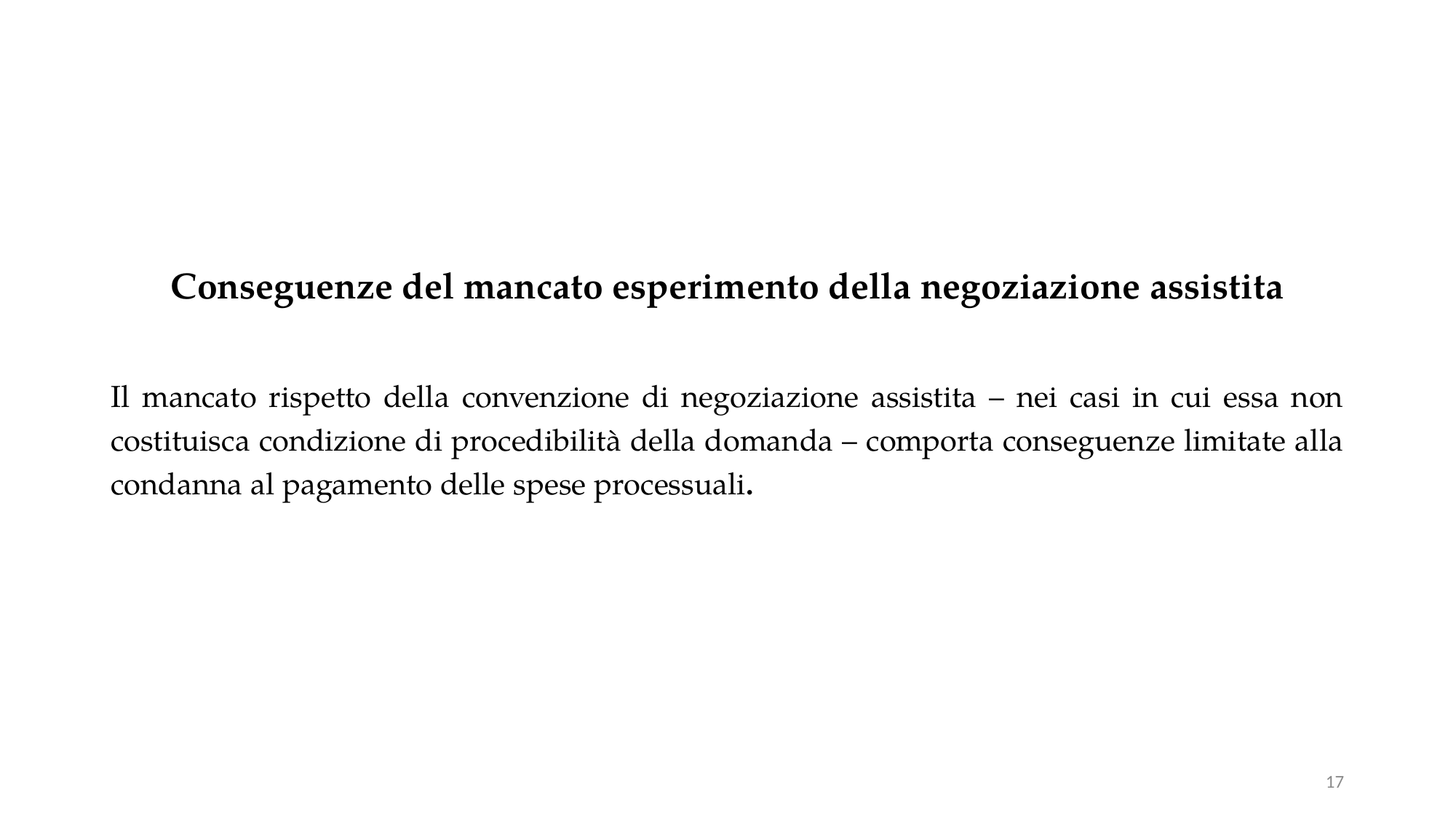

Conseguenze del mancato esperimento della negoziazione assistita

Il mancato rispetto della convenzione di negoziazione assistita – nei casi in cui essa non costituisca condizione di procedibilità della domanda – comporta conseguenze limitate alla condanna al pagamento delle spese processuali.
17